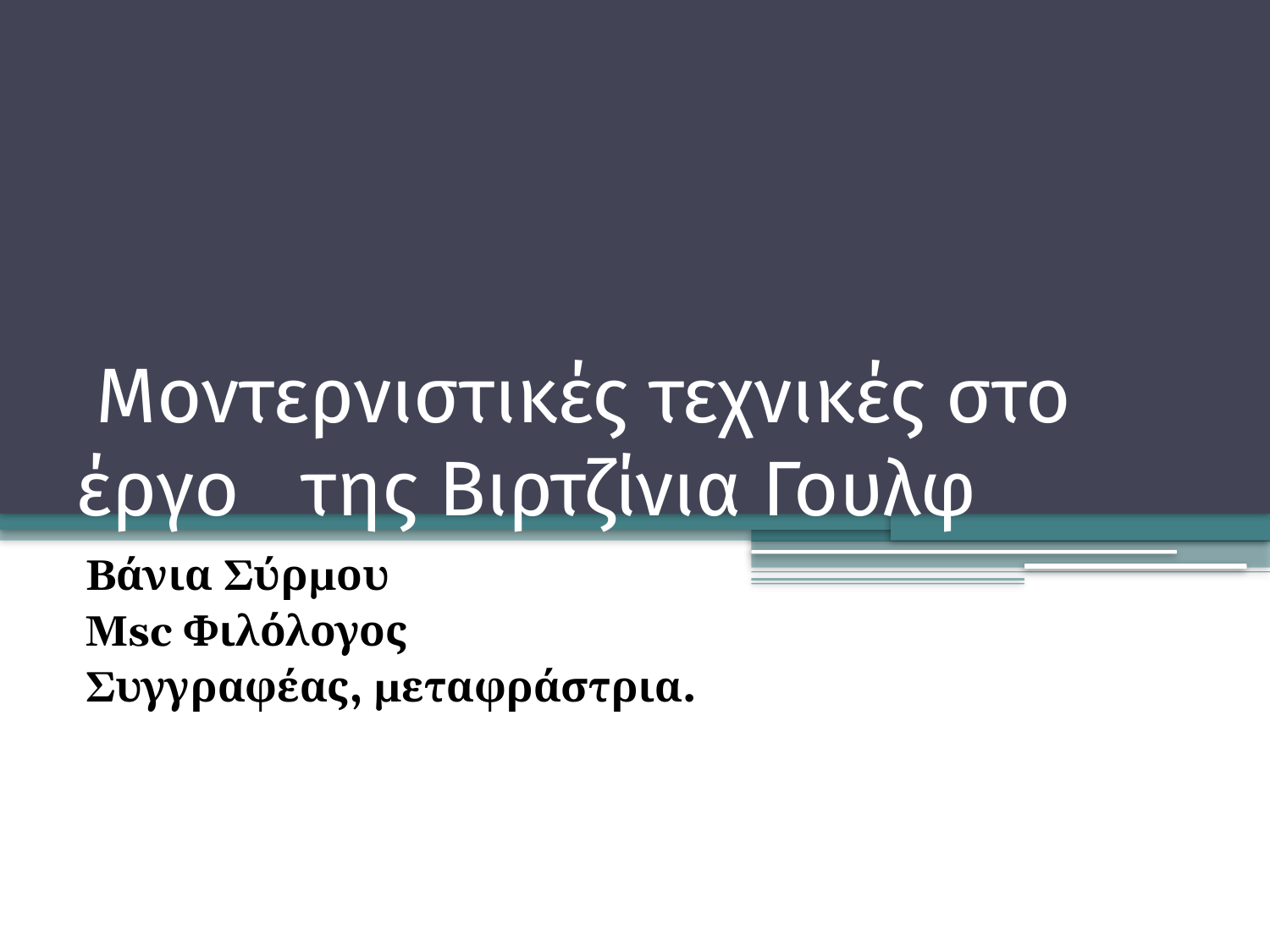

# Μοντερνιστικές τεχνικές στο έργο   της Βιρτζίνια Γουλφ
Βάνια Σύρμου
Msc Φιλόλογος
Συγγραφέας, μεταφράστρια.